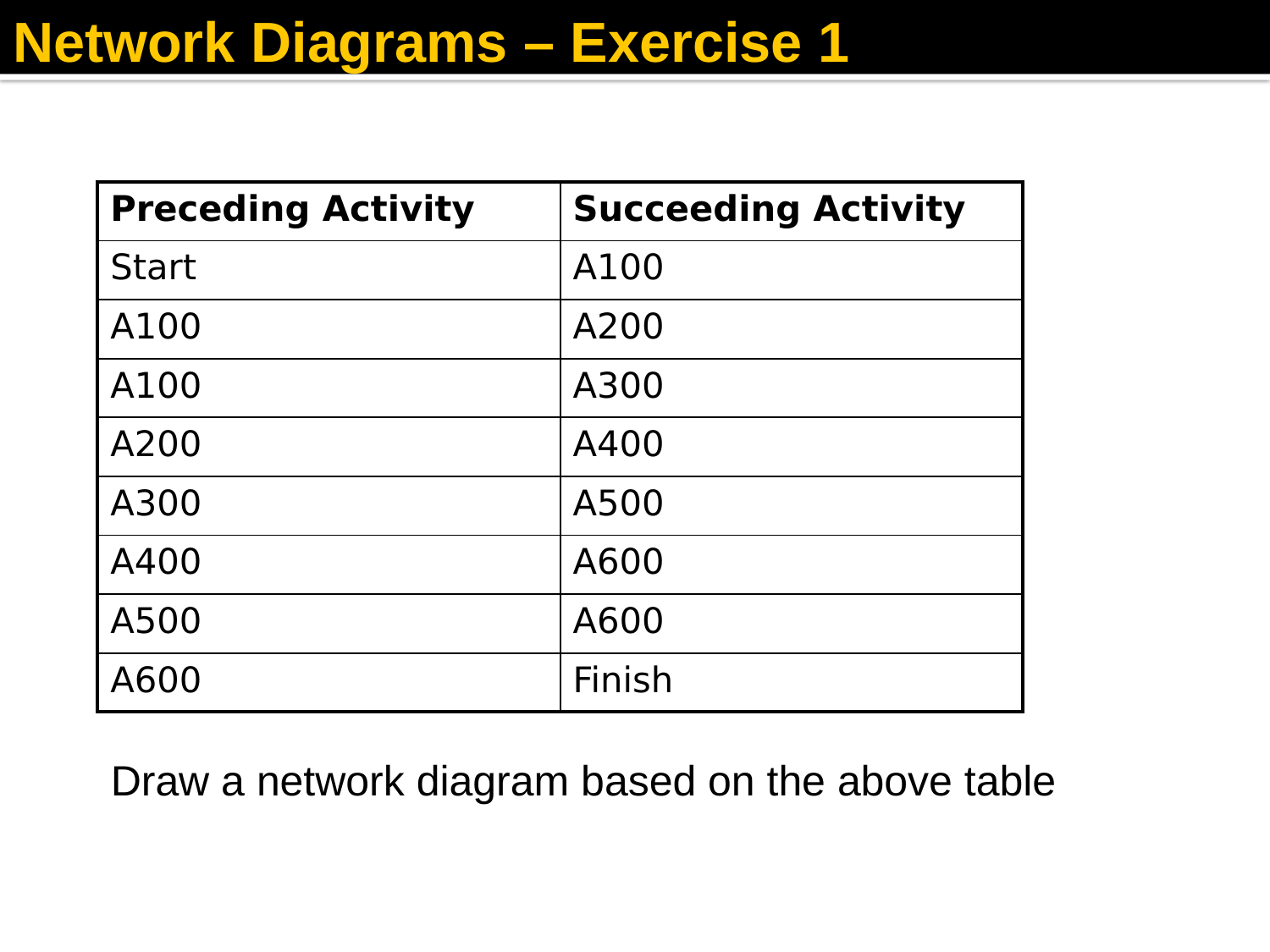

Network Diagrams – Exercise 1
| Preceding Activity | Succeeding Activity |
| --- | --- |
| Start | A100 |
| A100 | A200 |
| A100 | A300 |
| A200 | A400 |
| A300 | A500 |
| A400 | A600 |
| A500 | A600 |
| A600 | Finish |
Draw a network diagram based on the above table